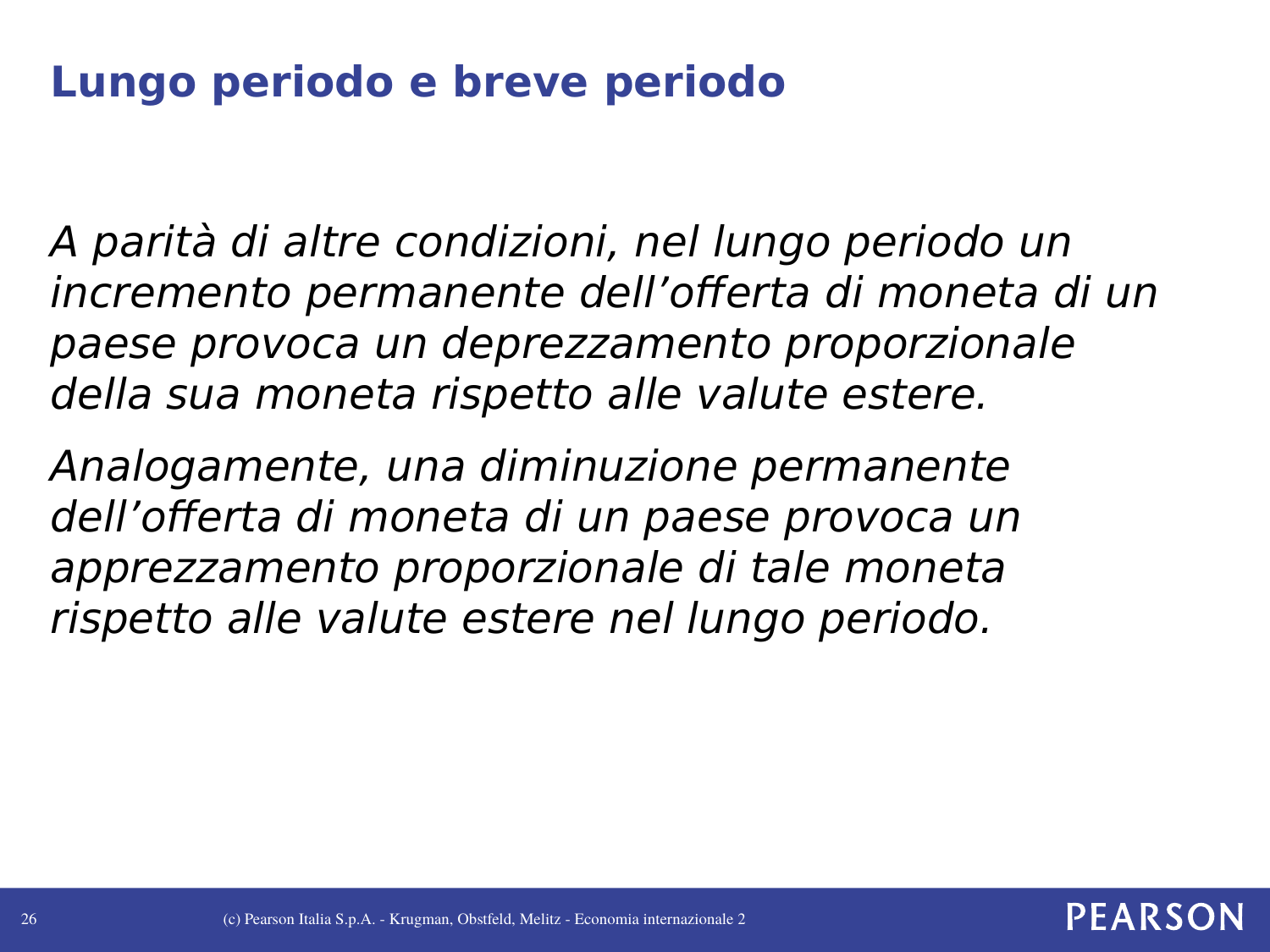

# Lungo periodo e breve periodo
A parità di altre condizioni, nel lungo periodo un incremento permanente dell’offerta di moneta di un paese provoca un deprezzamento proporzionale della sua moneta rispetto alle valute estere.
Analogamente, una diminuzione permanente dell’offerta di moneta di un paese provoca un apprezzamento proporzionale di tale moneta rispetto alle valute estere nel lungo periodo.
26
(c) Pearson Italia S.p.A. - Krugman, Obstfeld, Melitz - Economia internazionale 2